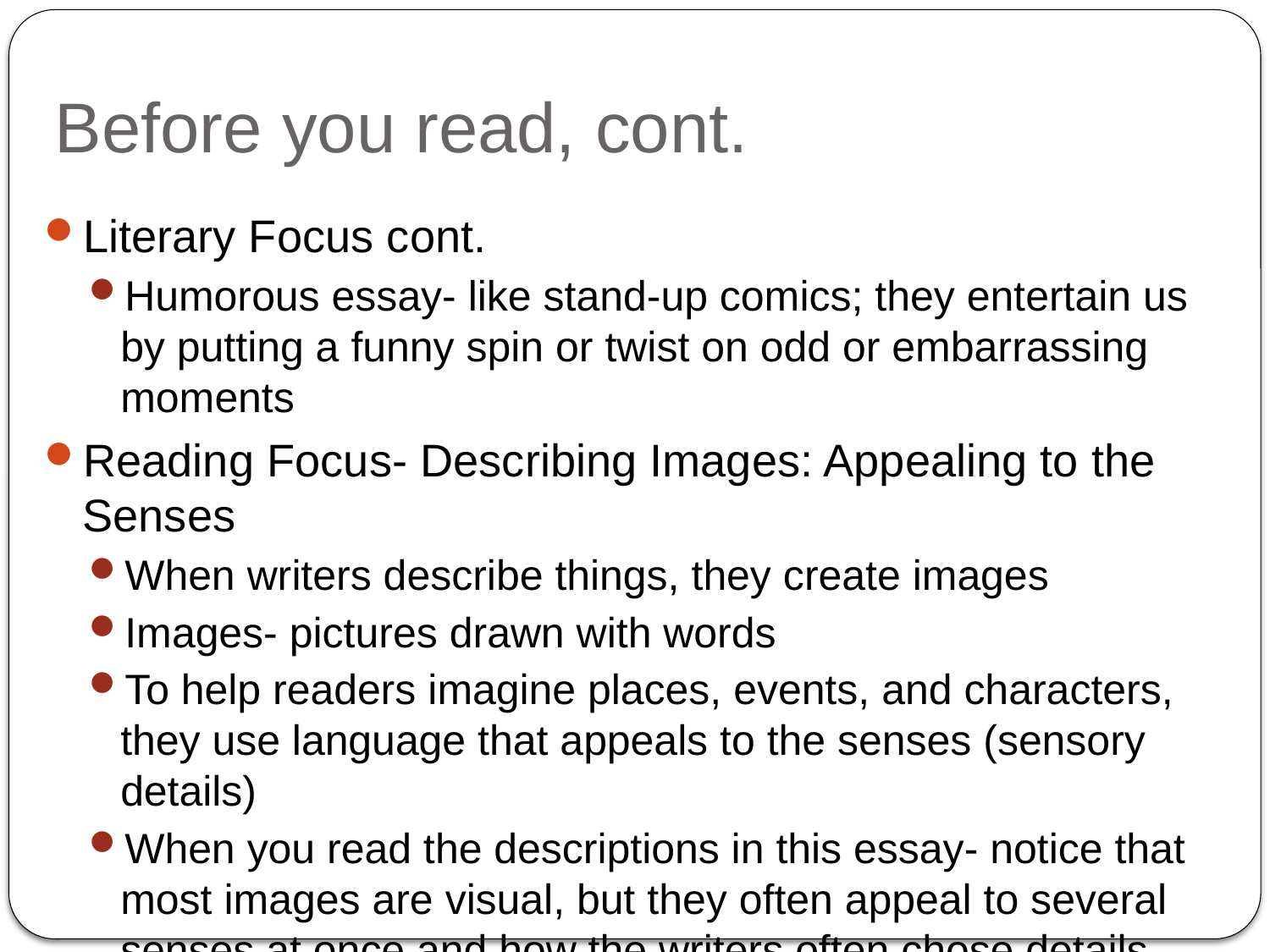

# Before you read, cont.
Literary Focus cont.
Humorous essay- like stand-up comics; they entertain us by putting a funny spin or twist on odd or embarrassing moments
Reading Focus- Describing Images: Appealing to the Senses
When writers describe things, they create images
Images- pictures drawn with words
To help readers imagine places, events, and characters, they use language that appeals to the senses (sensory details)
When you read the descriptions in this essay- notice that most images are visual, but they often appeal to several senses at once and how the writers often chose details that show how they feel about what they describe